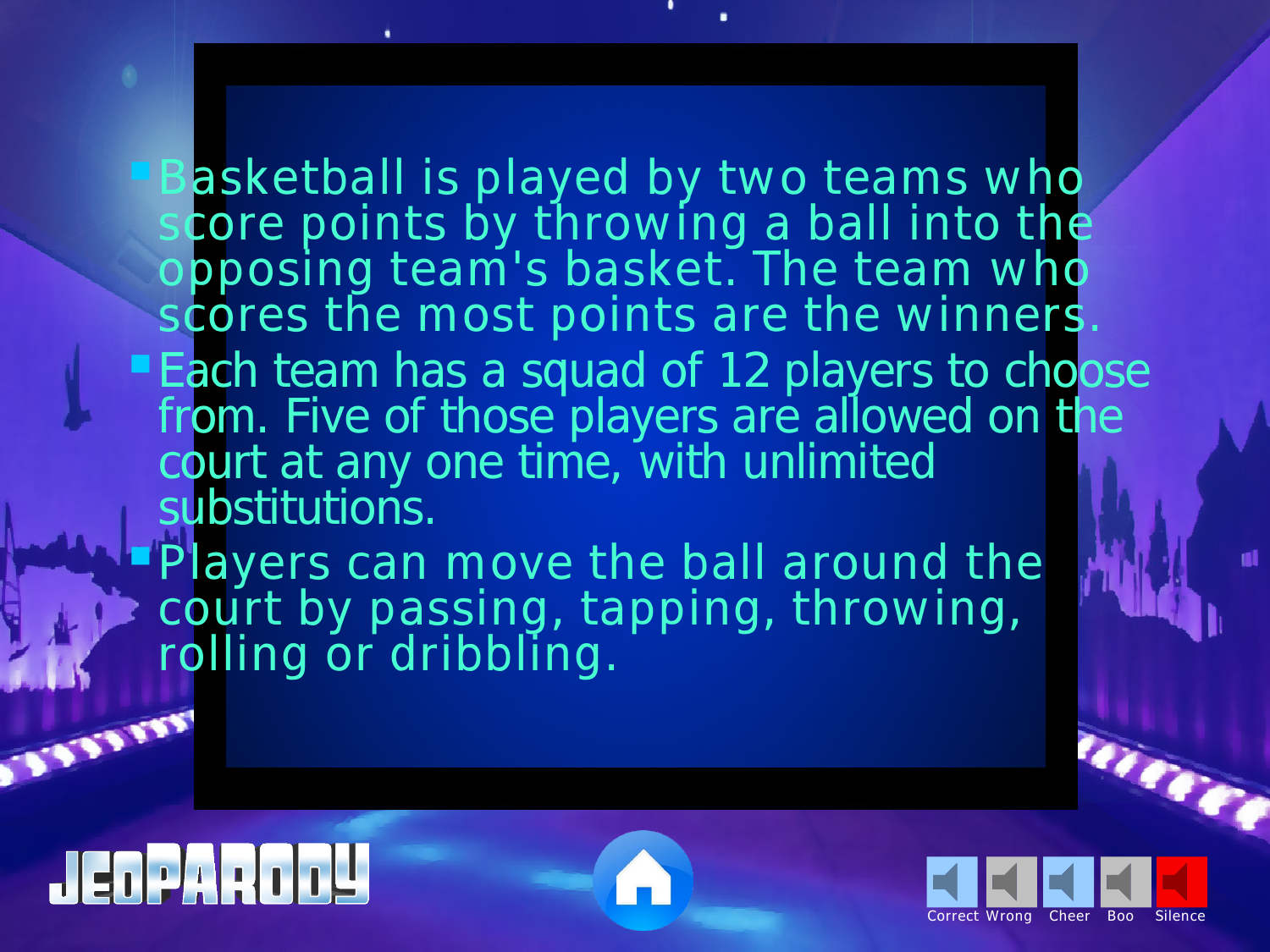

Basketball is played by two teams who score points by throwing a ball into the opposing team's basket. The team who scores the most points are the winners.
Each team has a squad of 12 players to choose from. Five of those players are allowed on the court at any one time, with unlimited substitutions.
Players can move the ball around the court by passing, tapping, throwing, rolling or dribbling.